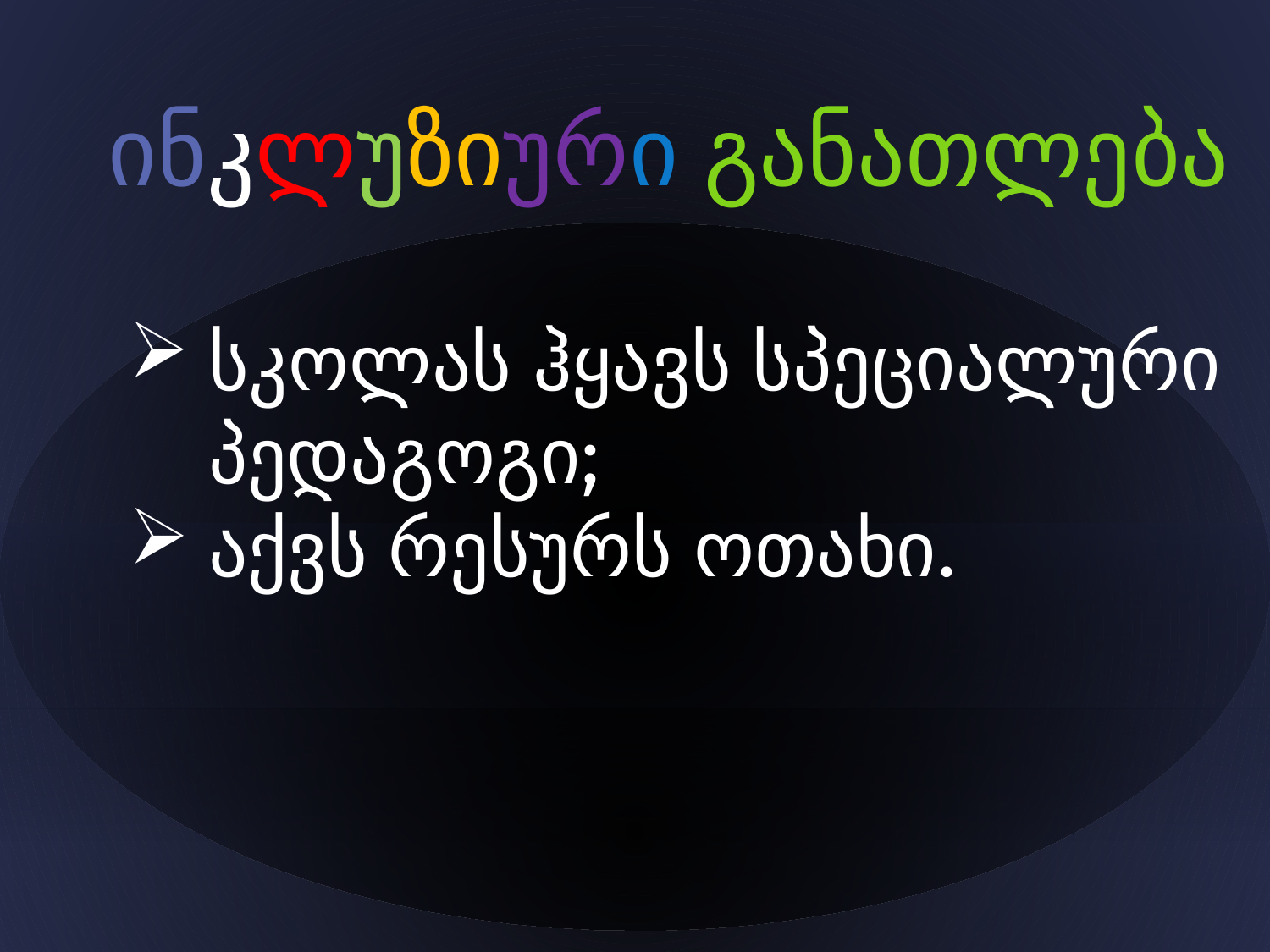

ინკლუზიური განათლება
სკოლას ჰყავს სპეციალური პედაგოგი;
აქვს რესურს ოთახი.